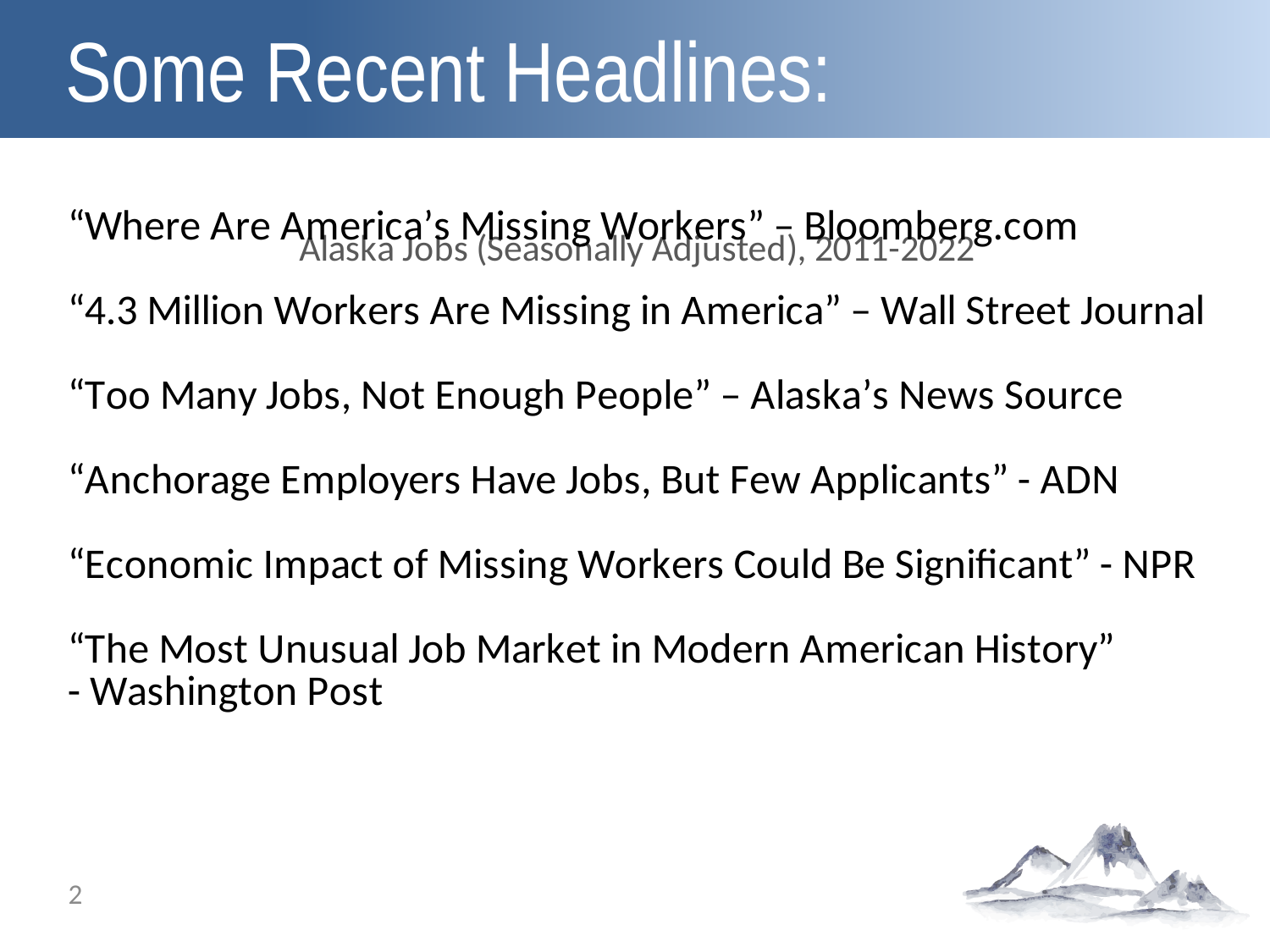

Some Recent Headlines:

### Chart: Alaska Jobs (Seasonally Adjusted), 2011-2022

| Category |
|---|
2